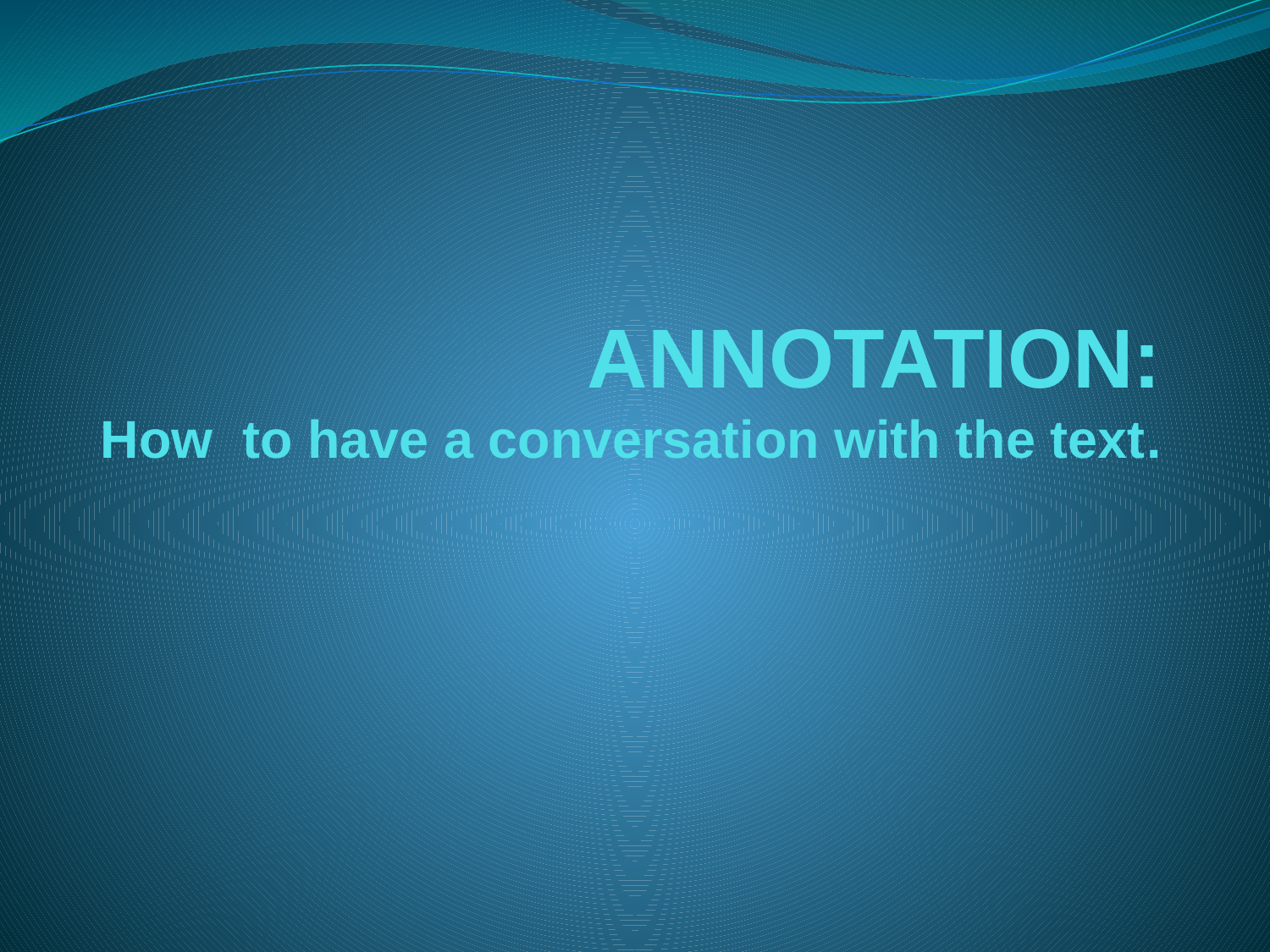

# ANNOTATION: How  to have a conversation with the text.